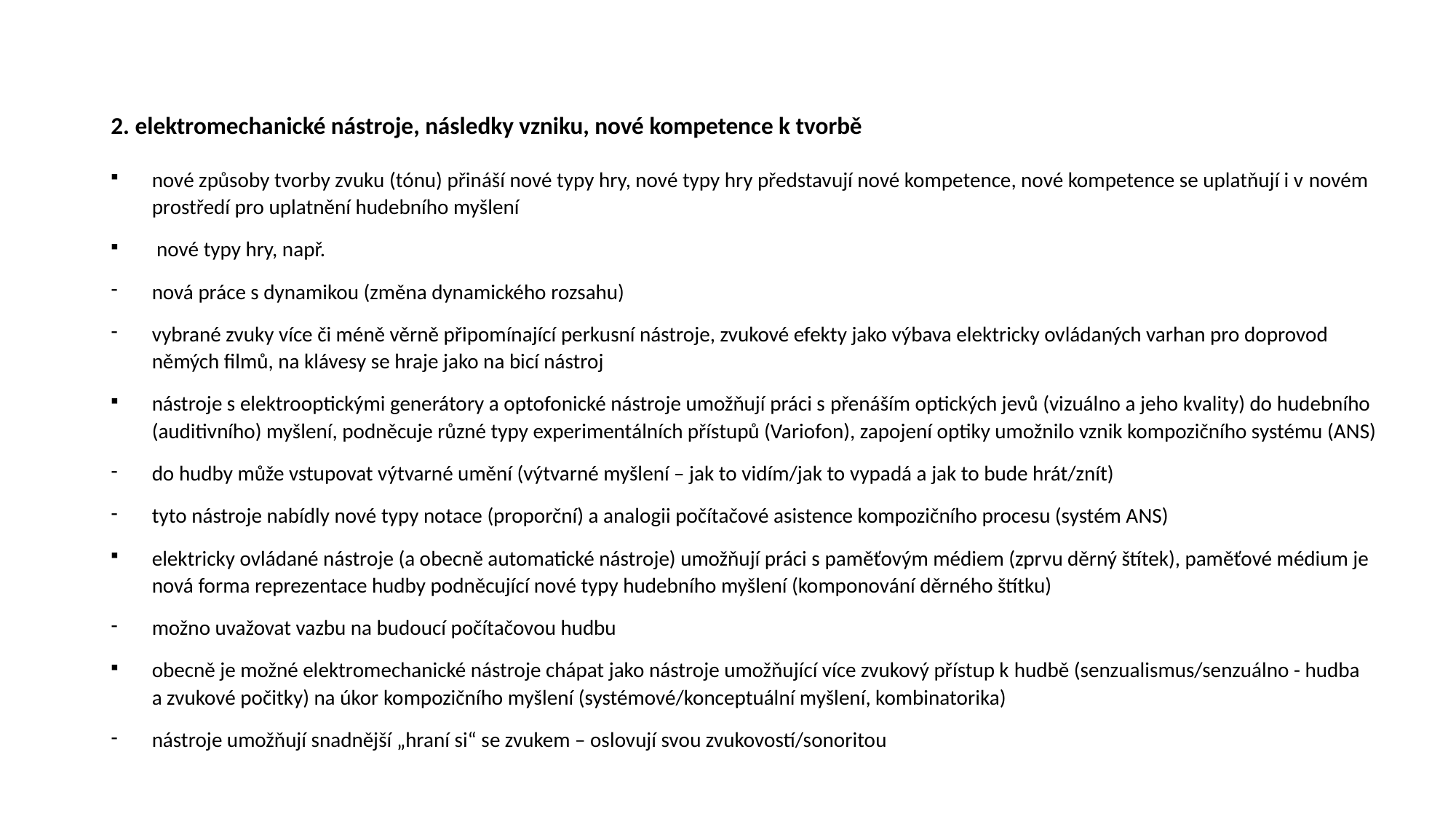

# 2. elektromechanické nástroje, následky vzniku, nové kompetence k tvorbě
nové způsoby tvorby zvuku (tónu) přináší nové typy hry, nové typy hry představují nové kompetence, nové kompetence se uplatňují i v novém prostředí pro uplatnění hudebního myšlení
 nové typy hry, např.
nová práce s dynamikou (změna dynamického rozsahu)
vybrané zvuky více či méně věrně připomínající perkusní nástroje, zvukové efekty jako výbava elektricky ovládaných varhan pro doprovod němých filmů, na klávesy se hraje jako na bicí nástroj
nástroje s elektrooptickými generátory a optofonické nástroje umožňují práci s přenáším optických jevů (vizuálno a jeho kvality) do hudebního (auditivního) myšlení, podněcuje různé typy experimentálních přístupů (Variofon), zapojení optiky umožnilo vznik kompozičního systému (ANS)
do hudby může vstupovat výtvarné umění (výtvarné myšlení – jak to vidím/jak to vypadá a jak to bude hrát/znít)
tyto nástroje nabídly nové typy notace (proporční) a analogii počítačové asistence kompozičního procesu (systém ANS)
elektricky ovládané nástroje (a obecně automatické nástroje) umožňují práci s paměťovým médiem (zprvu děrný štítek), paměťové médium je nová forma reprezentace hudby podněcující nové typy hudebního myšlení (komponování děrného štítku)
možno uvažovat vazbu na budoucí počítačovou hudbu
obecně je možné elektromechanické nástroje chápat jako nástroje umožňující více zvukový přístup k hudbě (senzualismus/senzuálno - hudba        a zvukové počitky) na úkor kompozičního myšlení (systémové/konceptuální myšlení, kombinatorika)
nástroje umožňují snadnější „hraní si“ se zvukem – oslovují svou zvukovostí/sonoritou